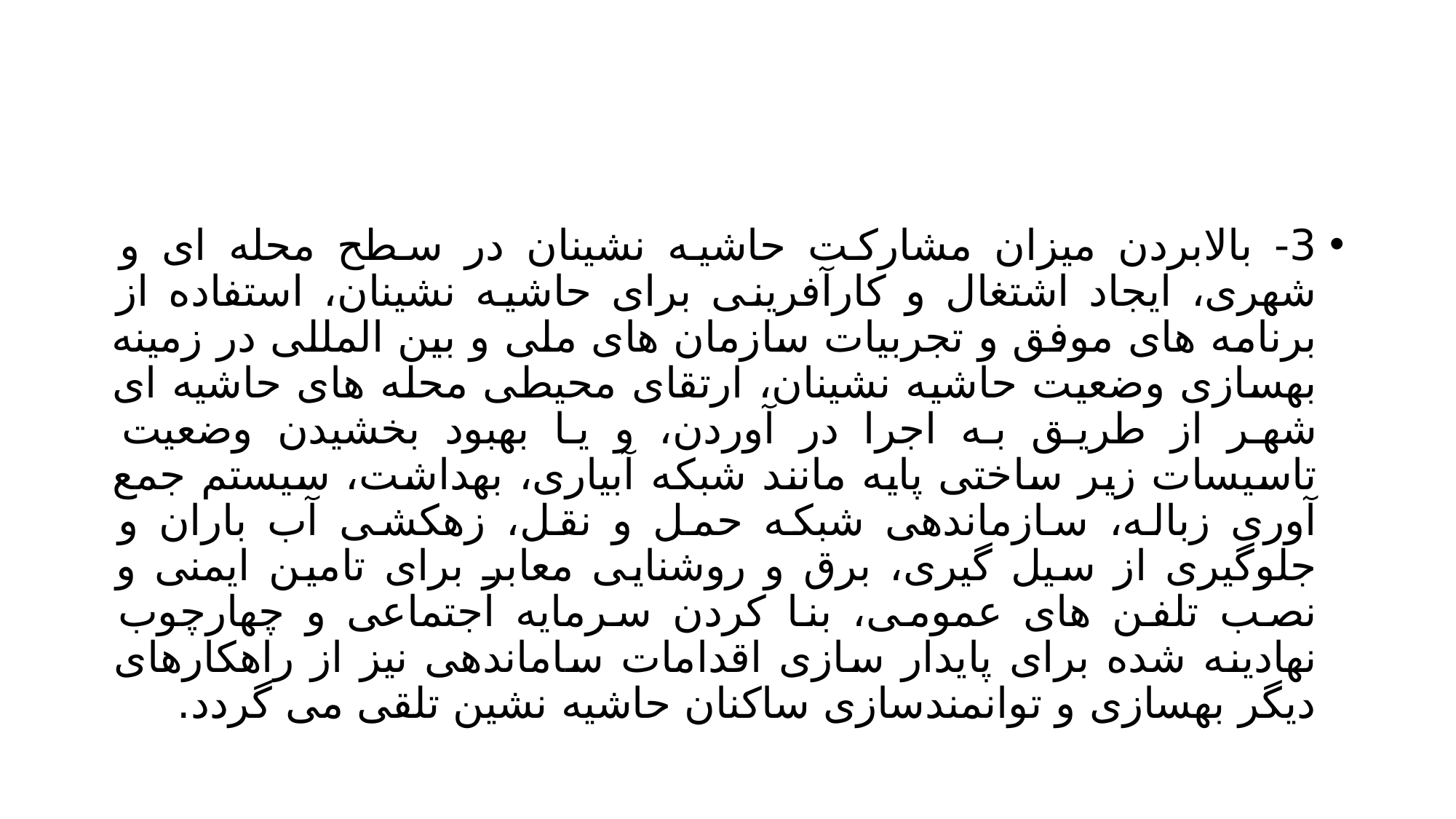

#
3- بالابردن میزان مشارکت حاشیه نشینان در سطح محله ای و شهری، ایجاد اشتغال و کارآفرینی برای حاشیه نشینان، استفاده از برنامه های موفق و تجربیات سازمان های ملی و بین المللی در زمینه بهسازی وضعیت حاشیه نشینان، ارتقای محیطی محله های حاشیه ای شهر از طریق به اجرا در آوردن، و یا بهبود بخشیدن وضعیت تاسیسات زیر ساختی پایه مانند شبکه آبیاری، بهداشت، سیستم جمع آوری زباله، سازماندهی شبکه حمل و نقل، زهکشی آب باران و جلوگیری از سیل گیری، برق و روشنایی معابر برای تامین ایمنی و نصب تلفن های عمومی، بنا کردن سرمایه اجتماعی و چهارچوب نهادینه شده برای پایدار سازی اقدامات ساماندهی نیز از راهکارهای دیگر بهسازی و توانمندسازی ساکنان حاشیه نشین تلقی می گردد.